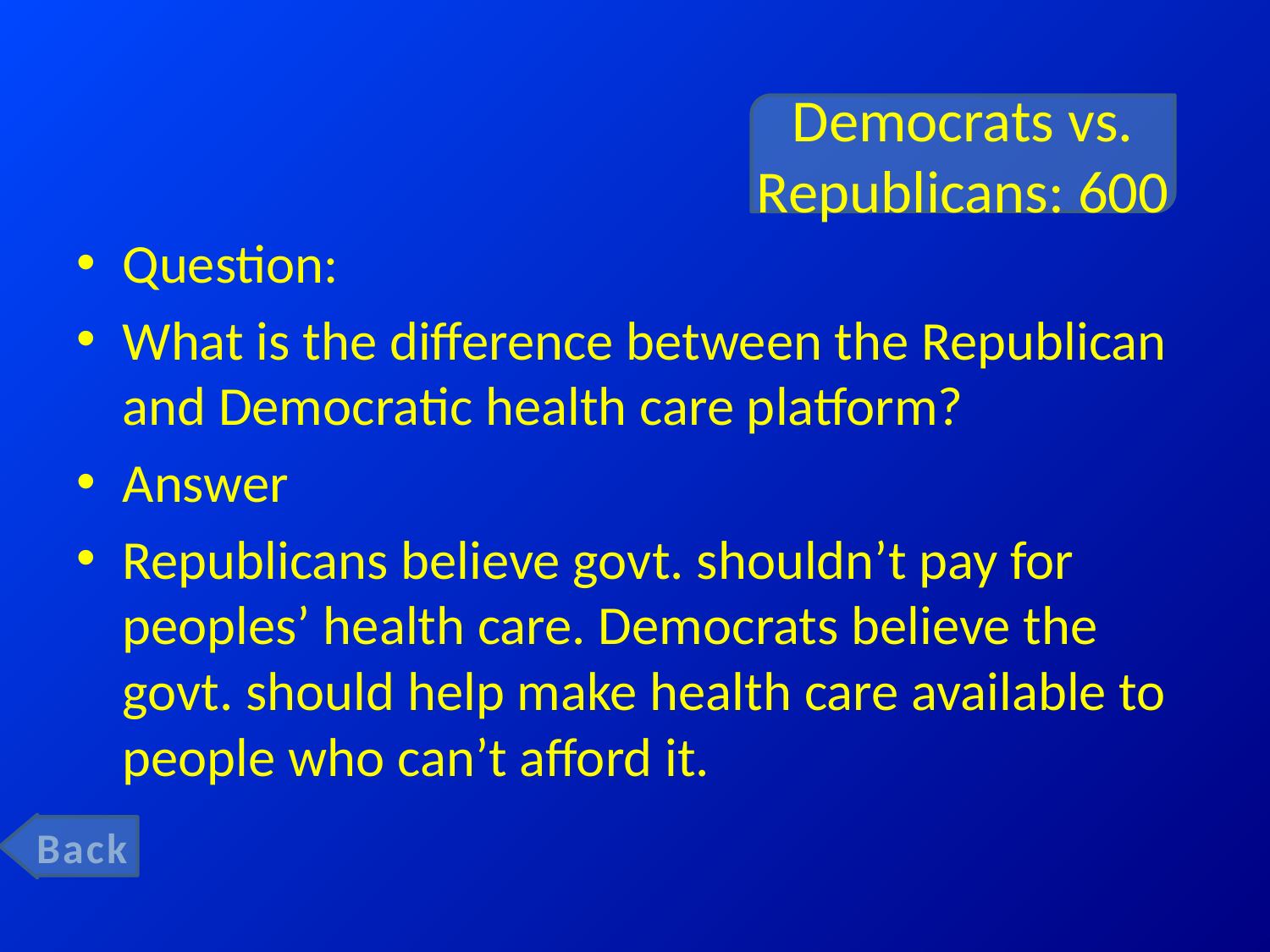

# Democrats vs. Republicans: 600

Question:
What is the difference between the Republican and Democratic health care platform?
Answer
Republicans believe govt. shouldn’t pay for peoples’ health care. Democrats believe the govt. should help make health care available to people who can’t afford it.

Back